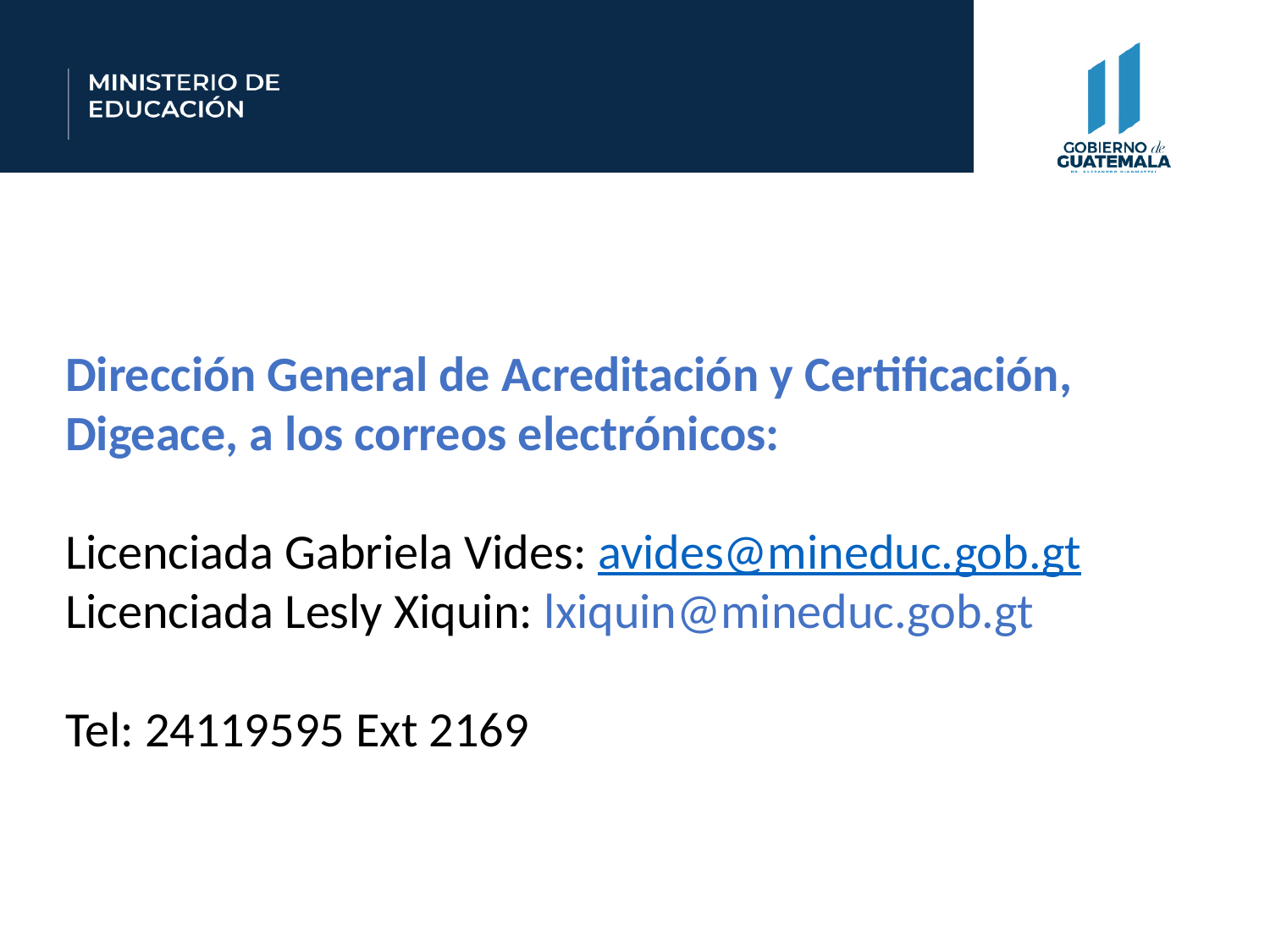

Dirección General de Acreditación y Certificación, Digeace, a los correos electrónicos:

Licenciada Gabriela Vides: avides@mineduc.gob.gt
Licenciada Lesly Xiquin: lxiquin@mineduc.gob.gt

Tel: 24119595 Ext 2169